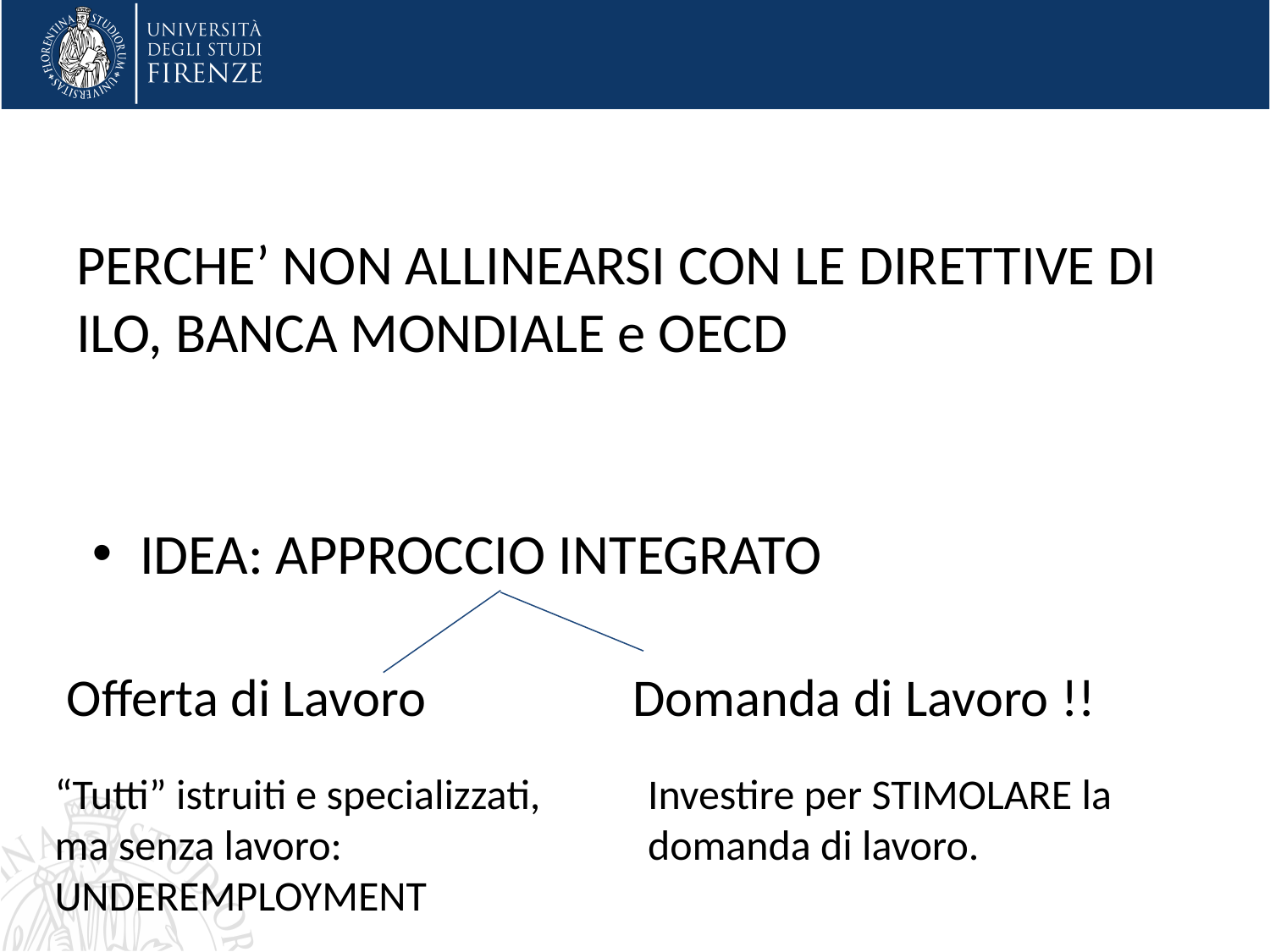

#
PERCHE’ NON ALLINEARSI CON LE DIRETTIVE DI   ILO, BANCA MONDIALE e OECD

IDEA: APPROCCIO INTEGRATO

Offerta di Lavoro

Domanda di Lavoro !!
“Tutti” istruiti e specializzati, ma senza lavoro: UNDEREMPLOYMENT
Investire per STIMOLARE la domanda di lavoro.